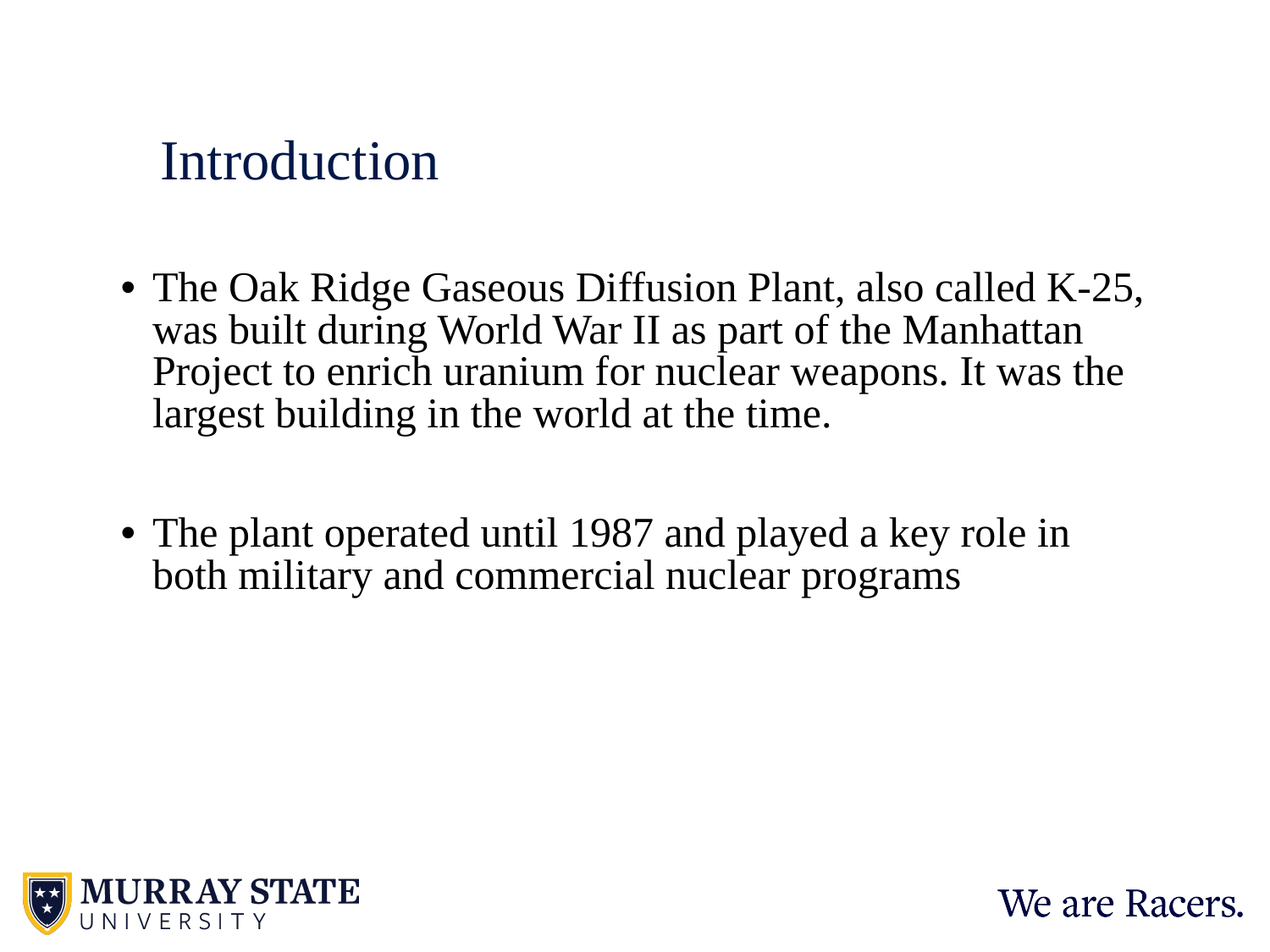

# Introduction
The Oak Ridge Gaseous Diffusion Plant, also called K-25, was built during World War II as part of the Manhattan Project to enrich uranium for nuclear weapons. It was the largest building in the world at the time.

The plant operated until 1987 and played a key role in both military and commercial nuclear programs